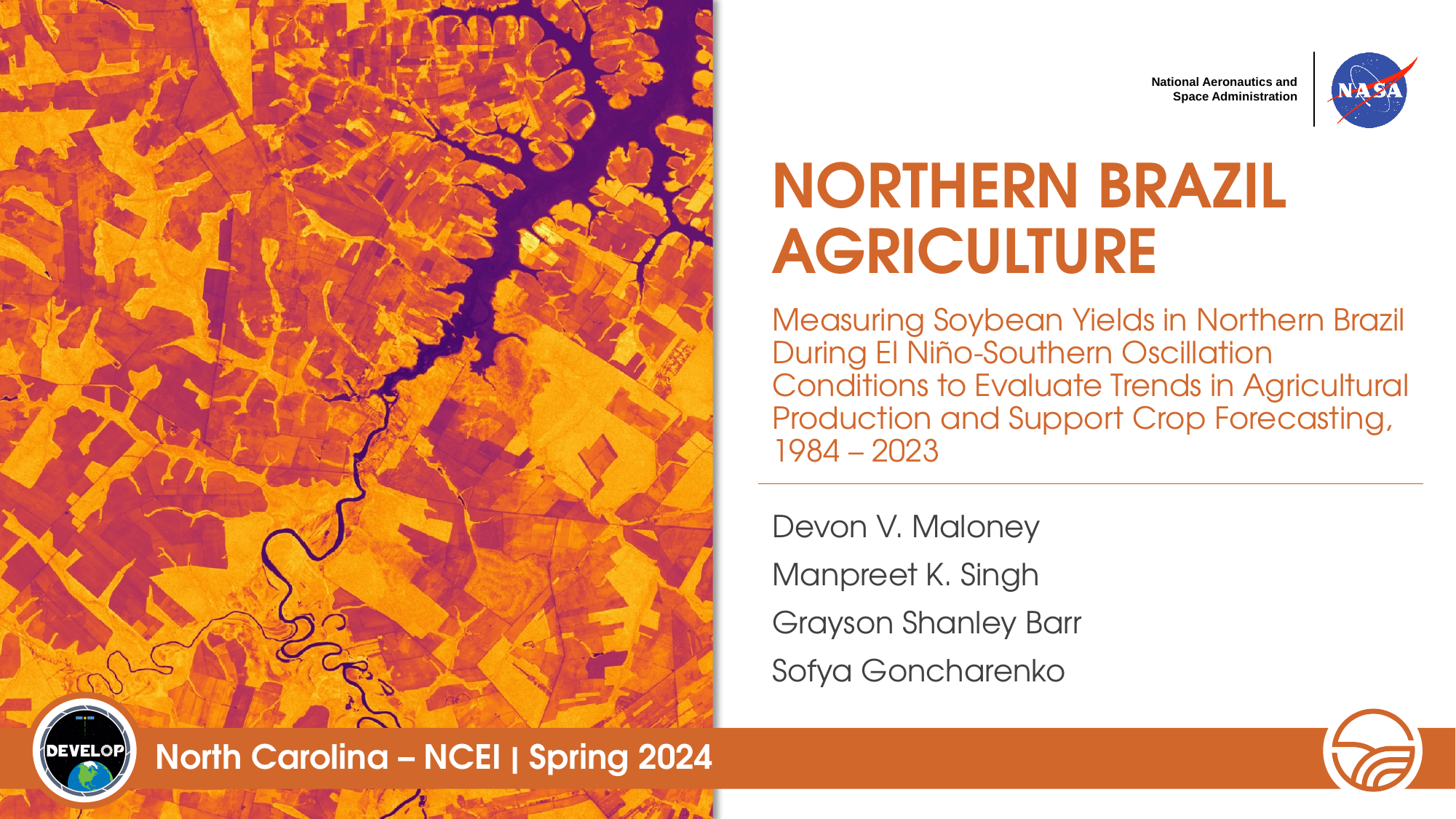

# NORTHERN BRAZIL AGRICULTURE
Measuring Soybean Yields in Northern Brazil During El Niño-Southern Oscillation Conditions to Evaluate Trends in Agricultural Production and Support Crop Forecasting, 1984 – 2023
Devon V. Maloney
Manpreet K. Singh
Grayson Shanley Barr
Sofya Goncharenko

North Carolina – NCEI | Spring 2024